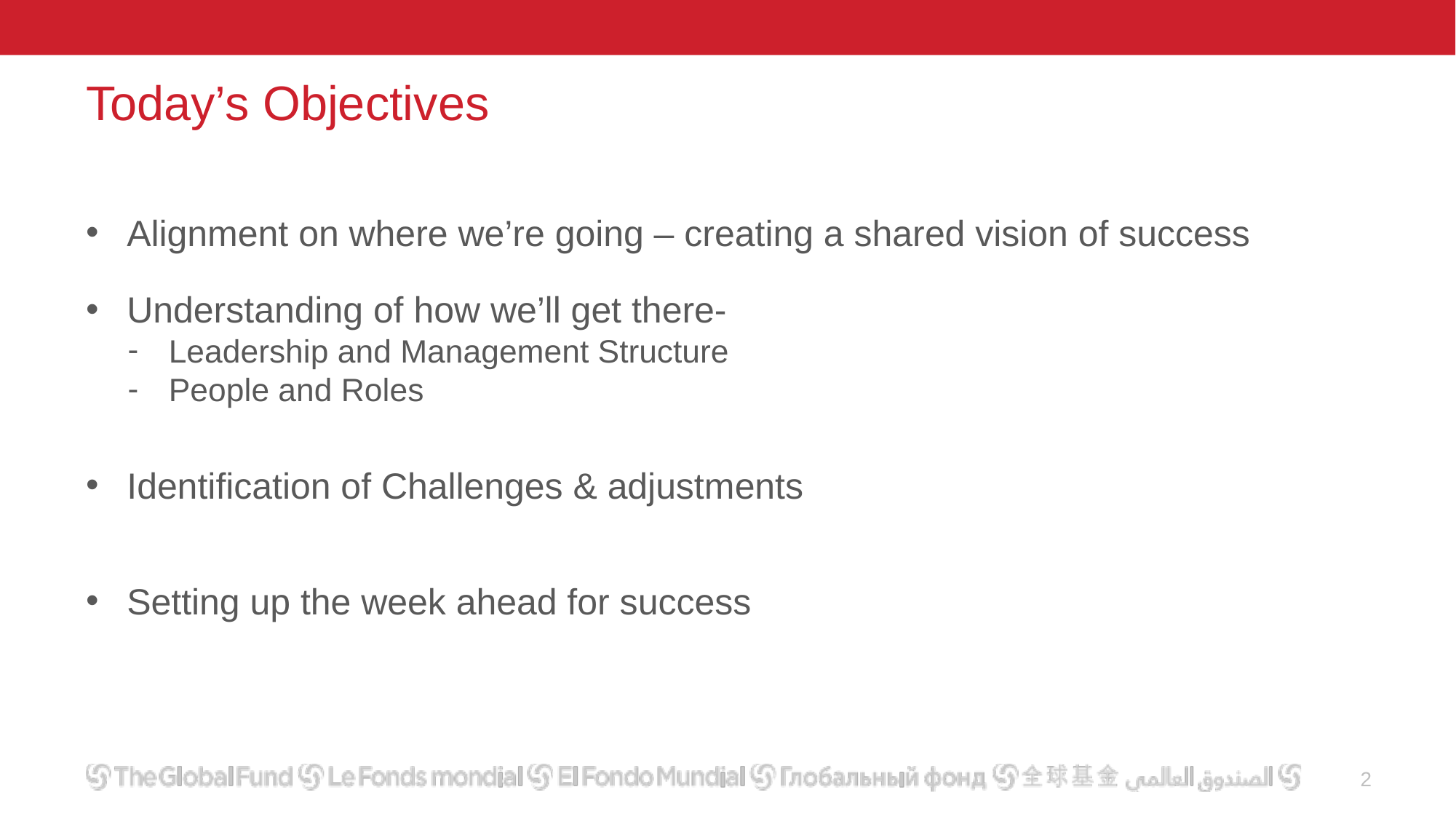

# Today’s Objectives
Alignment on where we’re going – creating a shared vision of success

Understanding of how we’ll get there-
Leadership and Management Structure
People and Roles

Identification of Challenges & adjustments

Setting up the week ahead for success
2